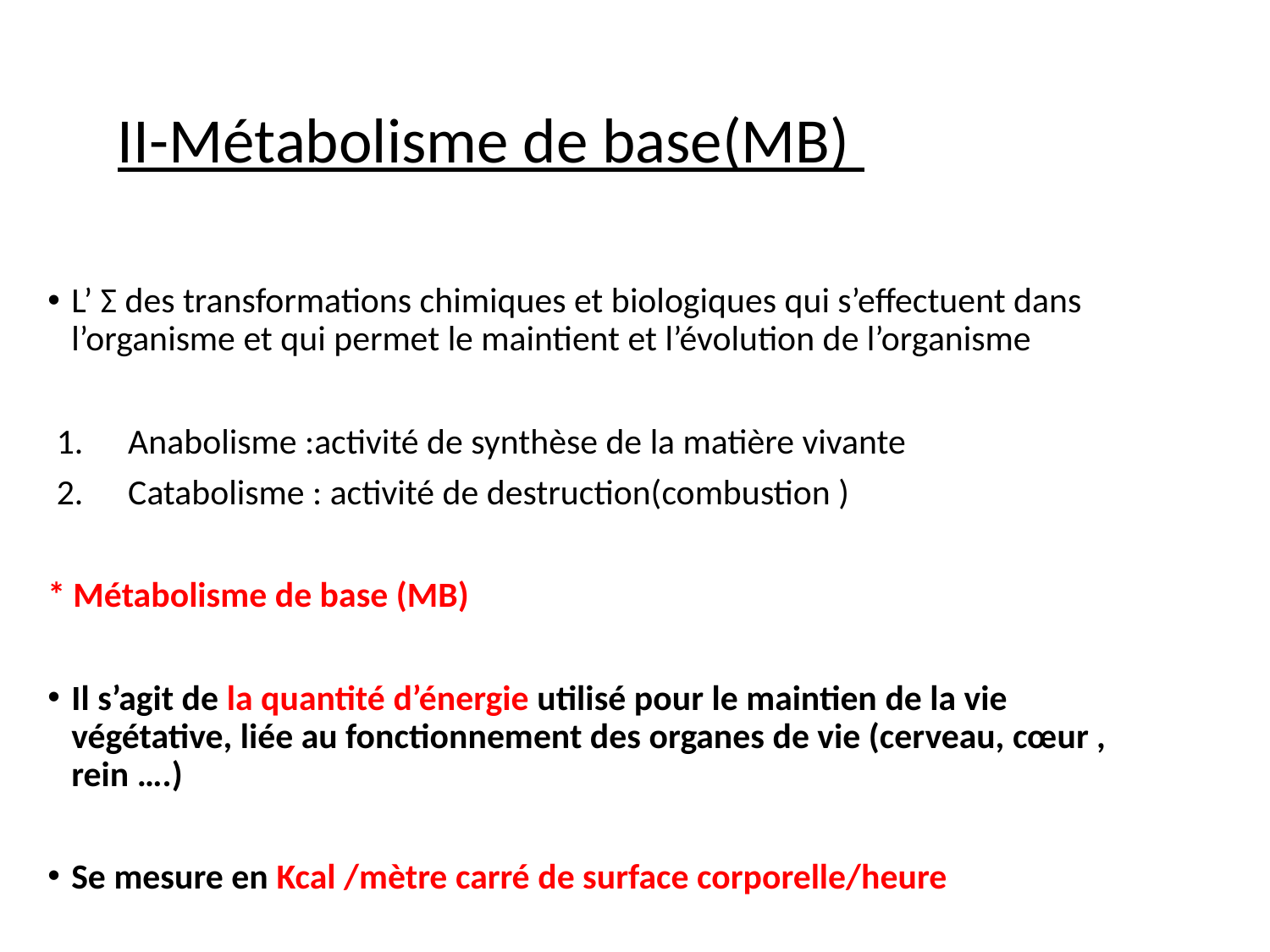

# II-Métabolisme de base(MB)
L’ Σ des transformations chimiques et biologiques qui s’effectuent dans l’organisme et qui permet le maintient et l’évolution de l’organisme

Anabolisme :activité de synthèse de la matière vivante
Catabolisme : activité de destruction(combustion )

* Métabolisme de base (MB)

Il s’agit de la quantité d’énergie utilisé pour le maintien de la vie végétative, liée au fonctionnement des organes de vie (cerveau, cœur , rein ….)

Se mesure en Kcal /mètre carré de surface corporelle/heure